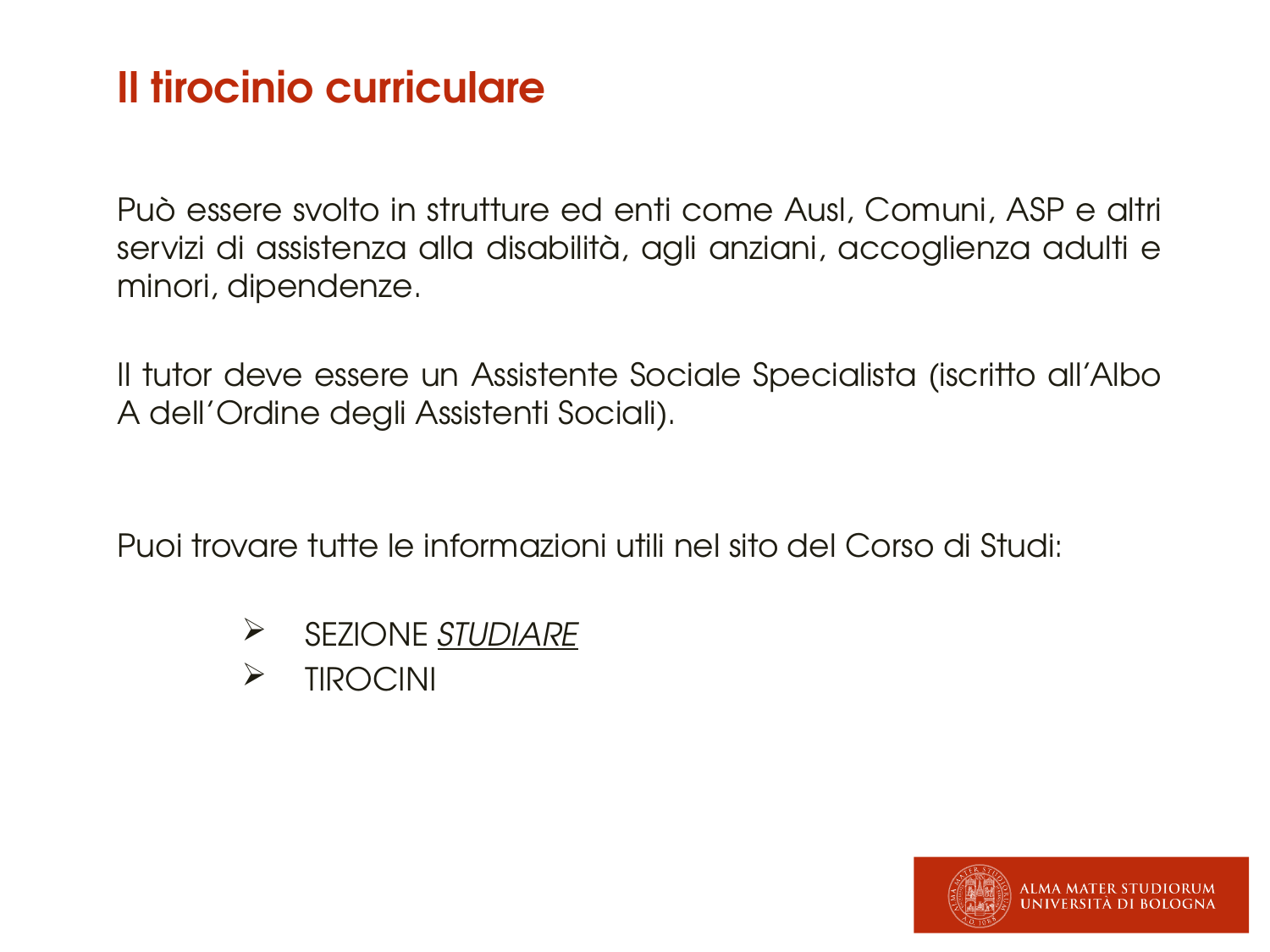

Il tirocinio curriculare

Può essere svolto in strutture ed enti come Ausl, Comuni, ASP e altri servizi di assistenza alla disabilità, agli anziani, accoglienza adulti e minori, dipendenze.

Il tutor deve essere un Assistente Sociale Specialista (iscritto all’Albo A dell’Ordine degli Assistenti Sociali).

Puoi trovare tutte le informazioni utili nel sito del Corso di Studi:

SEZIONE STUDIARE
TIROCINI